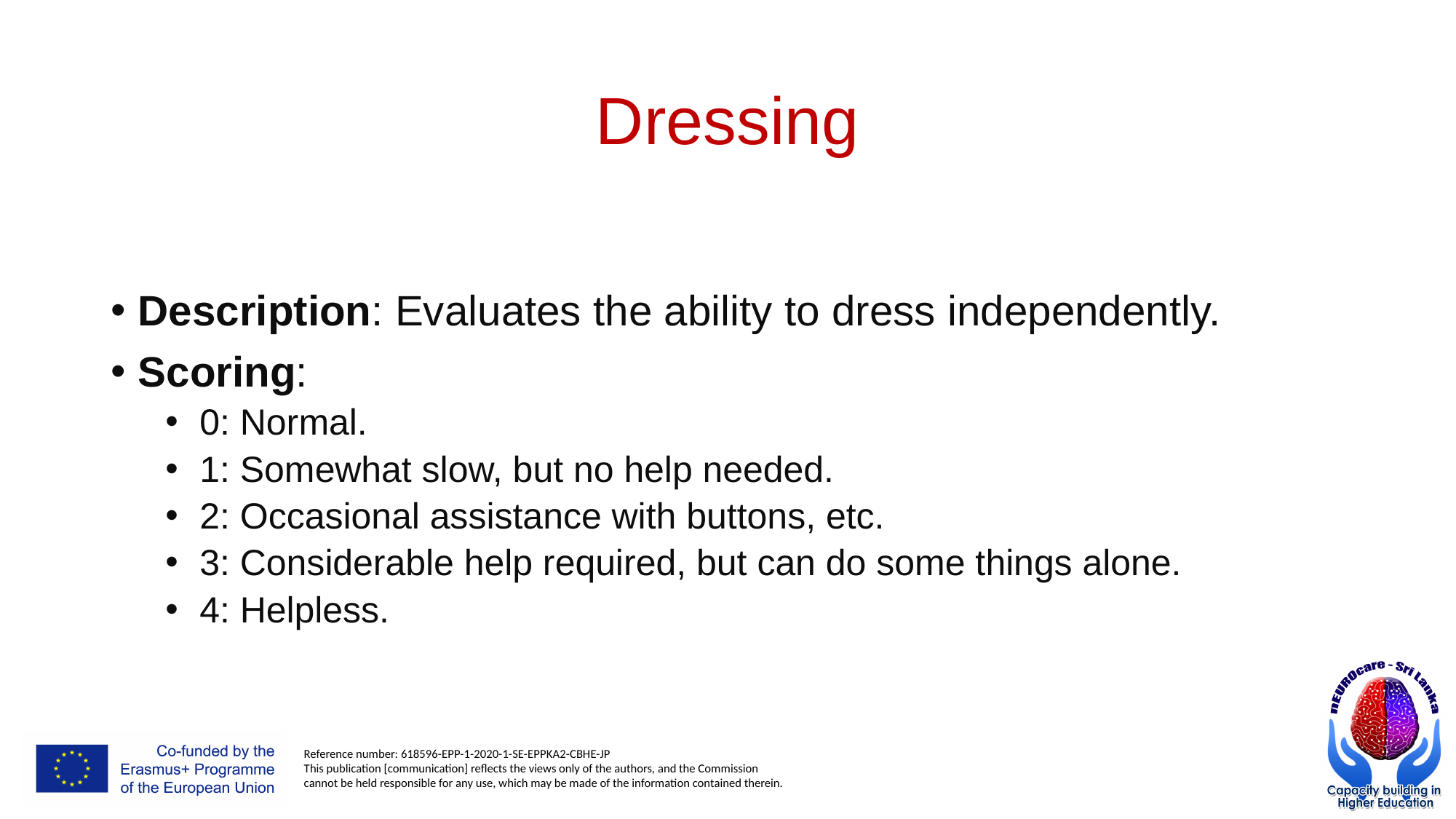

# Dressing

Description: Evaluates the ability to dress independently.
Scoring:
0: Normal.
1: Somewhat slow, but no help needed.
2: Occasional assistance with buttons, etc.
3: Considerable help required, but can do some things alone.
4: Helpless.